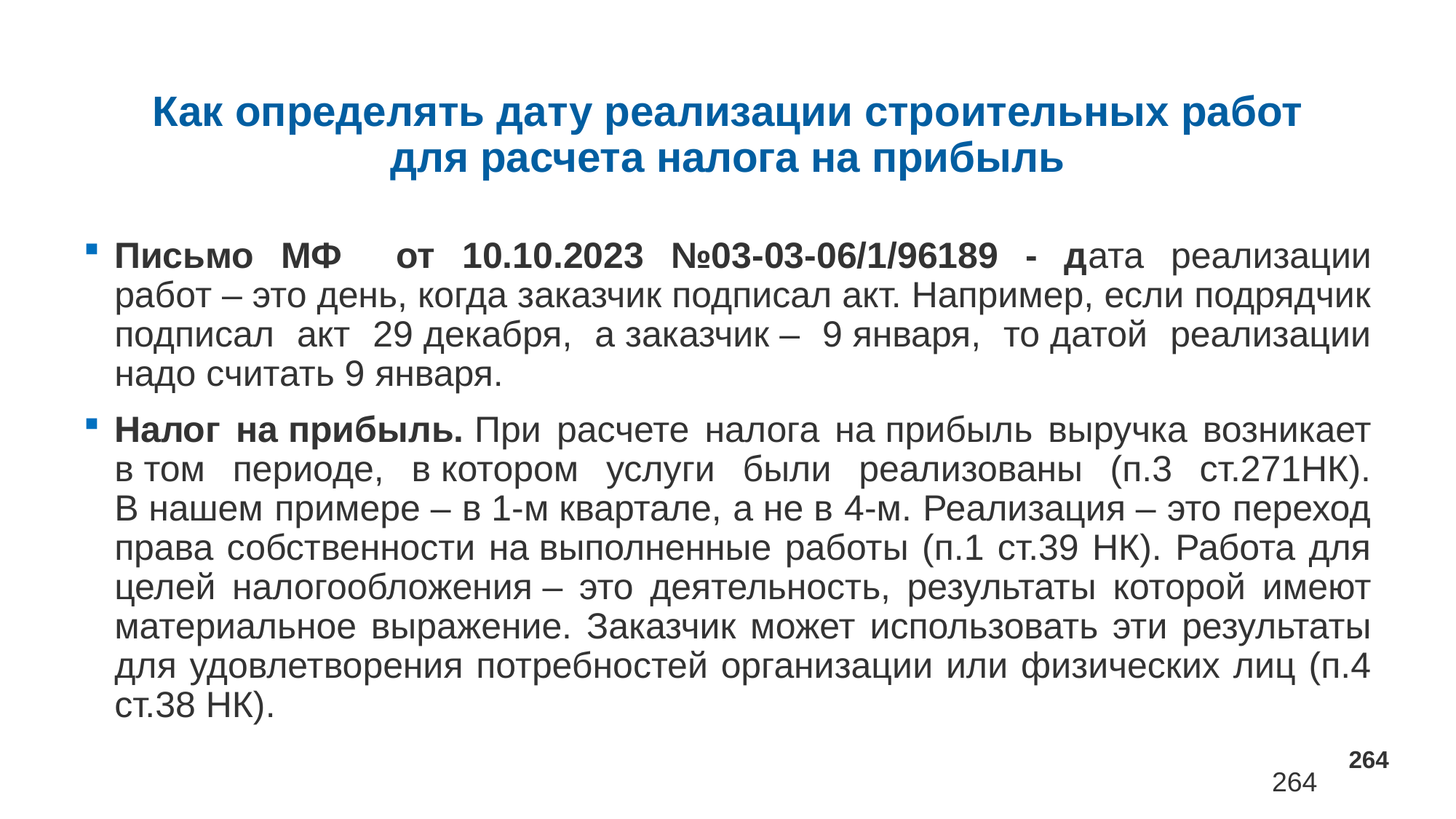

# Как определять дату реализации строительных работ для расчета налога на прибыль
Письмо МФ  от 10.10.2023 №03-03-06/1/96189 - дата реализации работ – это день, когда заказчик подписал акт. Например, если подрядчик подписал акт 29 декабря, а заказчик – 9 января, то датой реализации надо считать 9 января.
Налог на прибыль. При расчете налога на прибыль выручка возникает в том периоде, в котором услуги были реализованы (п.3 ст.271НК). В нашем примере – в 1-м квартале, а не в 4-м. Реализация – это переход права собственности на выполненные работы (п.1 ст.39 НК). Работа для целей налогообложения – это деятельность, результаты которой имеют материальное выражение. Заказчик может использовать эти результаты для удовлетворения потребностей организации или физических лиц (п.4 ст.38 НК).
264